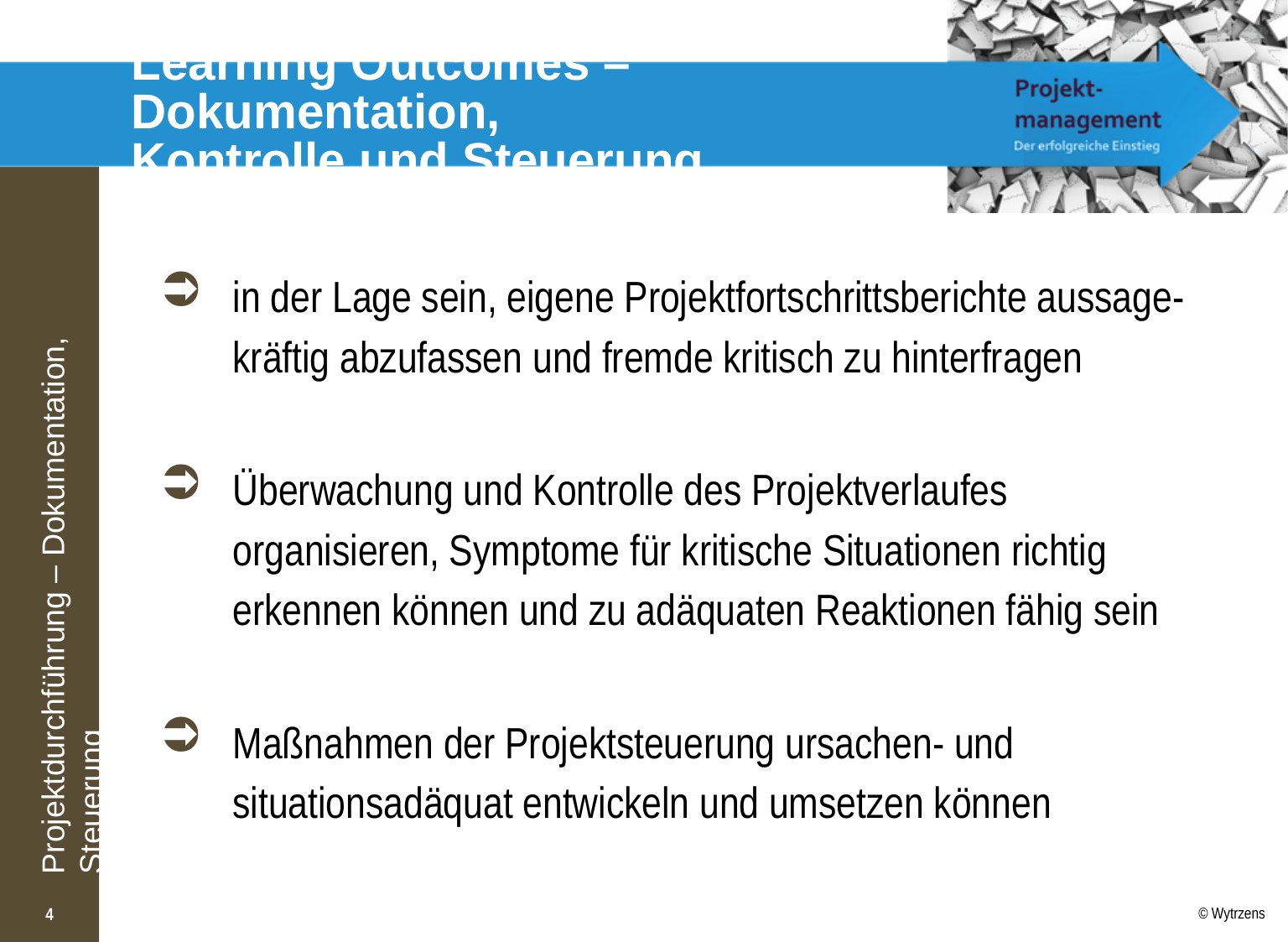

# Learning Outcomes – Dokumentation, Kontrolle und Steuerung
in der Lage sein, eigene Projektfortschrittsberichte aussage-kräftig abzufassen und fremde kritisch zu hinterfragen
Überwachung und Kontrolle des Projektverlaufes organisieren, Symptome für kritische Situationen richtig erkennen können und zu adäquaten Reaktionen fähig sein
Maßnahmen der Projektsteuerung ursachen- und situationsadäquat entwickeln und umsetzen können
4